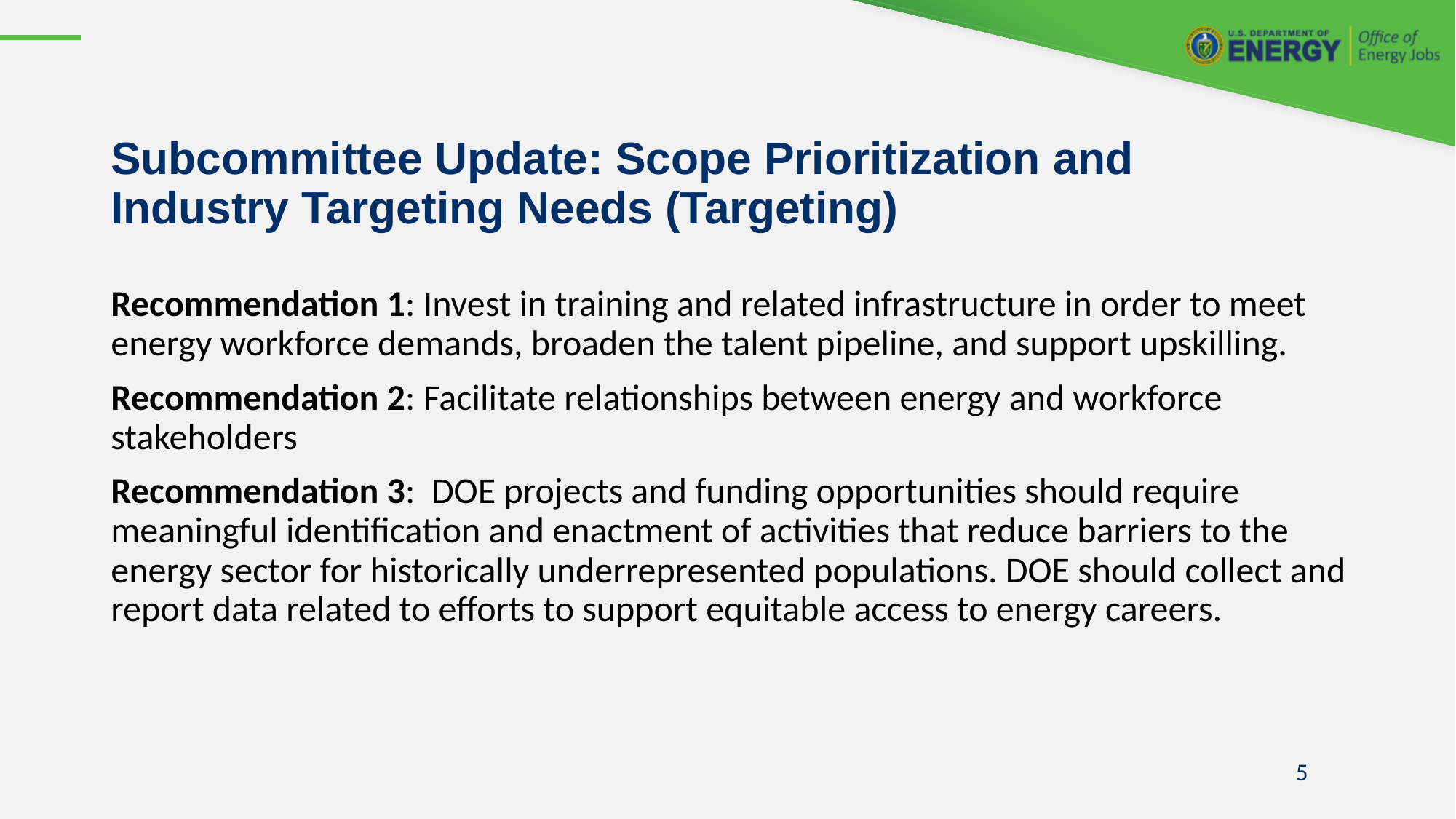

# Subcommittee Update: Scope Prioritization and Industry Targeting Needs (Targeting)
Recommendation 1: Invest in training and related infrastructure in order to meet energy workforce demands, broaden the talent pipeline, and support upskilling.
Recommendation 2: Facilitate relationships between energy and workforce stakeholders
Recommendation 3:  DOE projects and funding opportunities should require meaningful identification and enactment of activities that reduce barriers to the energy sector for historically underrepresented populations. DOE should collect and report data related to efforts to support equitable access to energy careers.